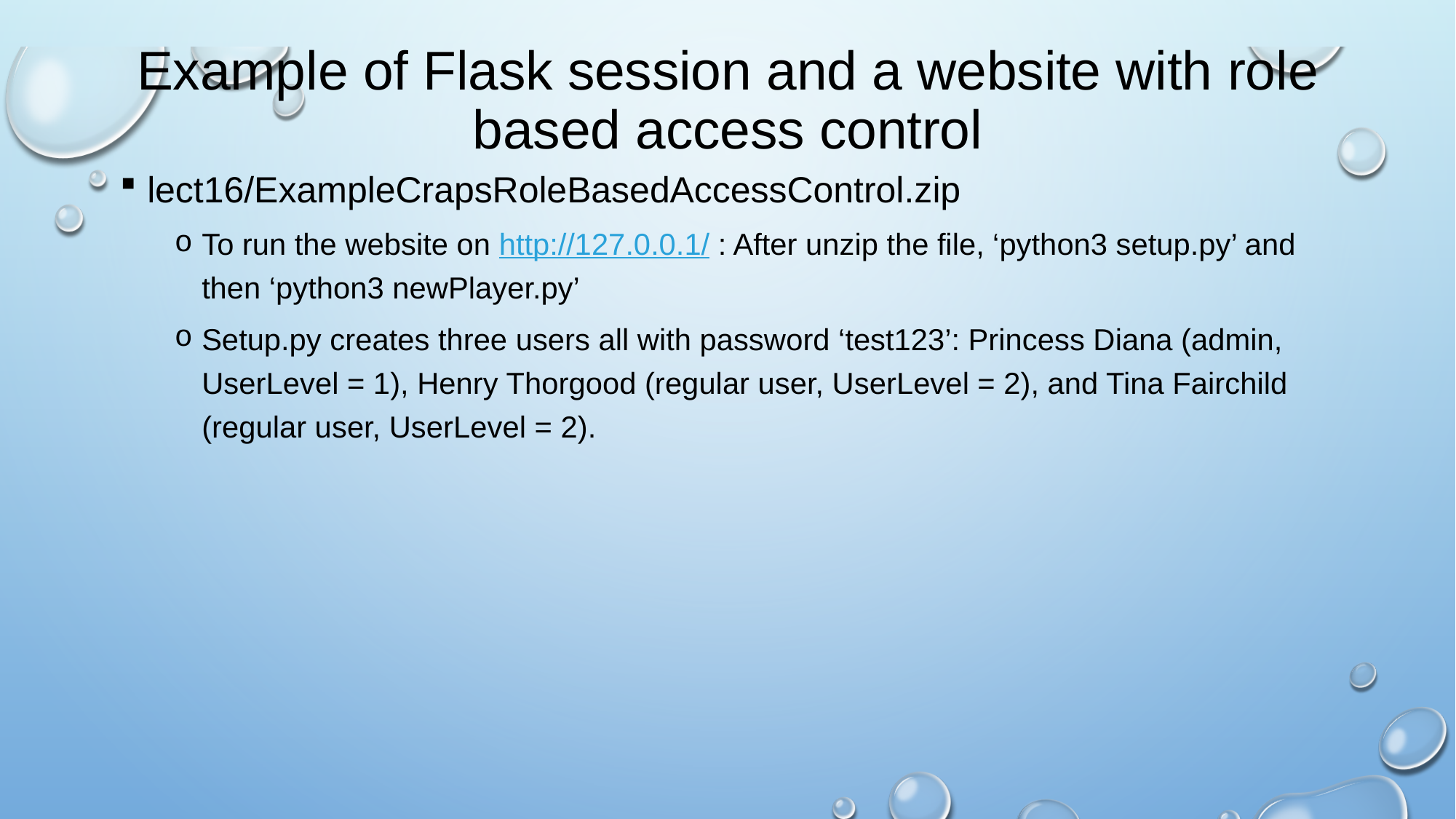

# Example of Flask session and a website with role based access control
lect16/ExampleCrapsRoleBasedAccessControl.zip
To run the website on http://127.0.0.1/ : After unzip the file, ‘python3 setup.py’ and then ‘python3 newPlayer.py’
Setup.py creates three users all with password ‘test123’: Princess Diana (admin, UserLevel = 1), Henry Thorgood (regular user, UserLevel = 2), and Tina Fairchild (regular user, UserLevel = 2).